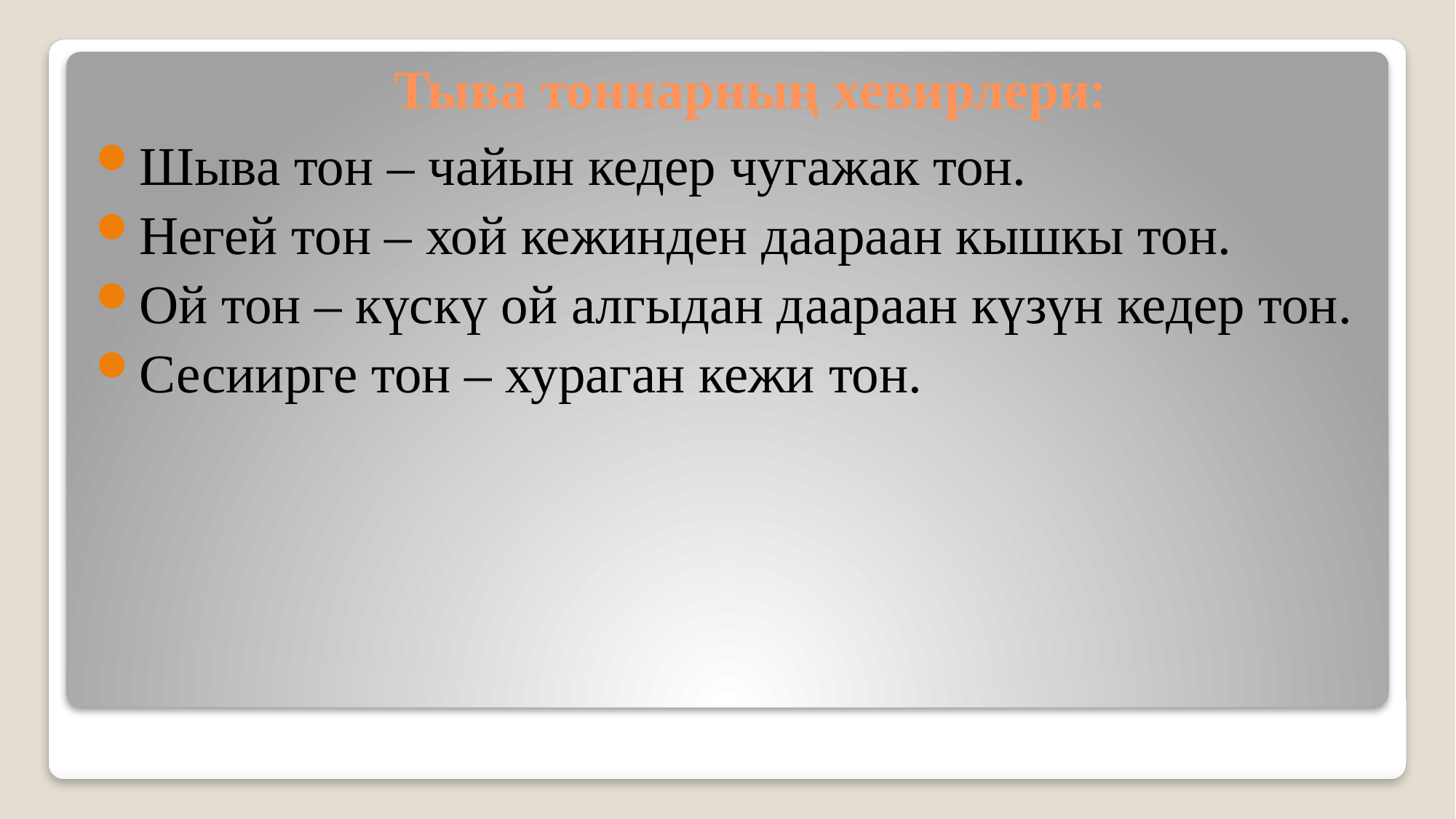

# Тыва тоннарның хевирлери:
Шыва тон – чайын кедер чугажак тон.
Негей тон – хой кежинден даараан кышкы тон.
Ой тон – күскү ой алгыдан даараан күзүн кедер тон.
Сесиирге тон – хураган кежи тон.